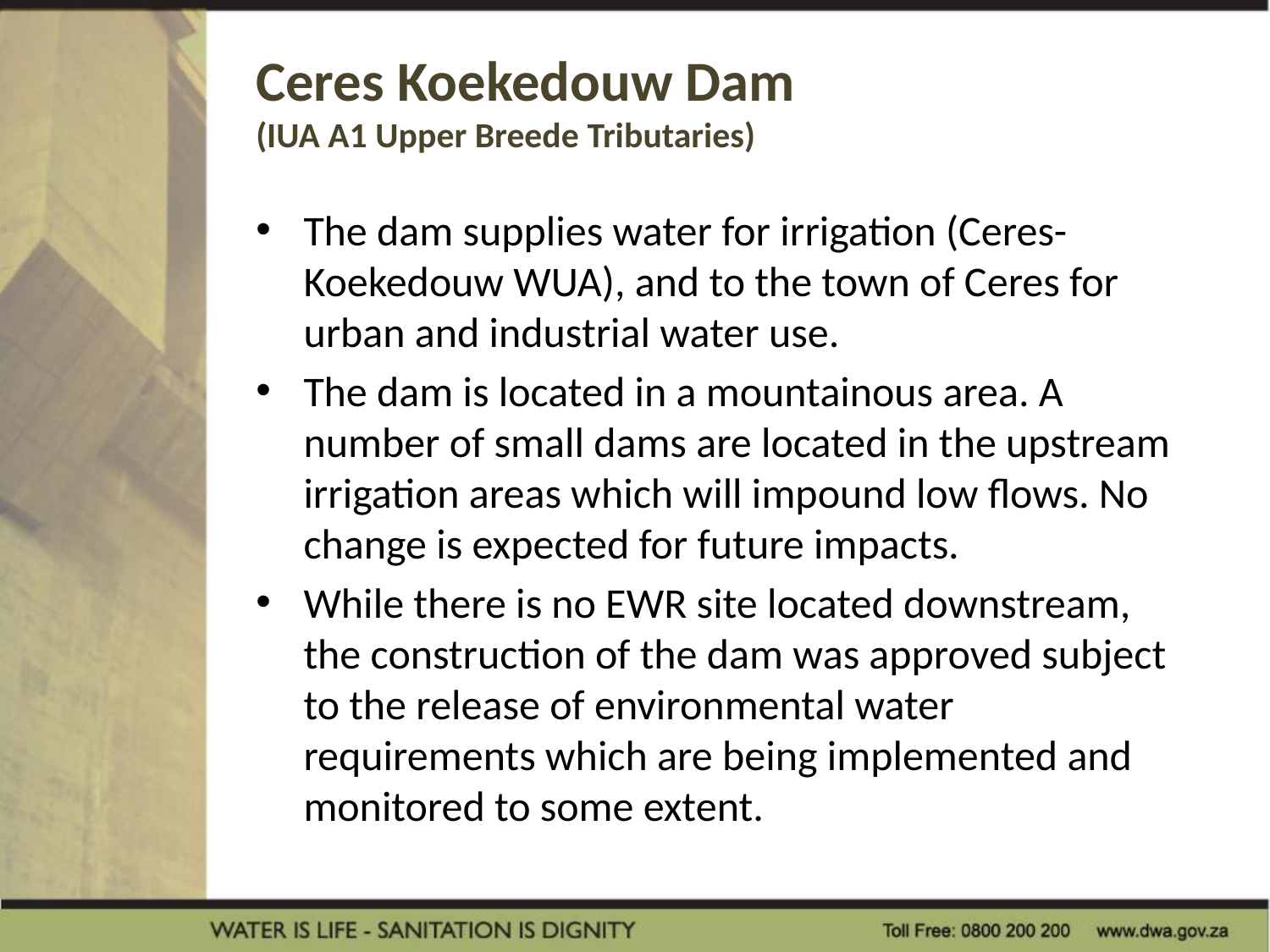

# Ceres Koekedouw Dam (IUA A1 Upper Breede Tributaries)
The dam supplies water for irrigation (Ceres-Koekedouw WUA), and to the town of Ceres for urban and industrial water use.
The dam is located in a mountainous area. A number of small dams are located in the upstream irrigation areas which will impound low flows. No change is expected for future impacts.
While there is no EWR site located downstream, the construction of the dam was approved subject to the release of environmental water requirements which are being implemented and monitored to some extent.